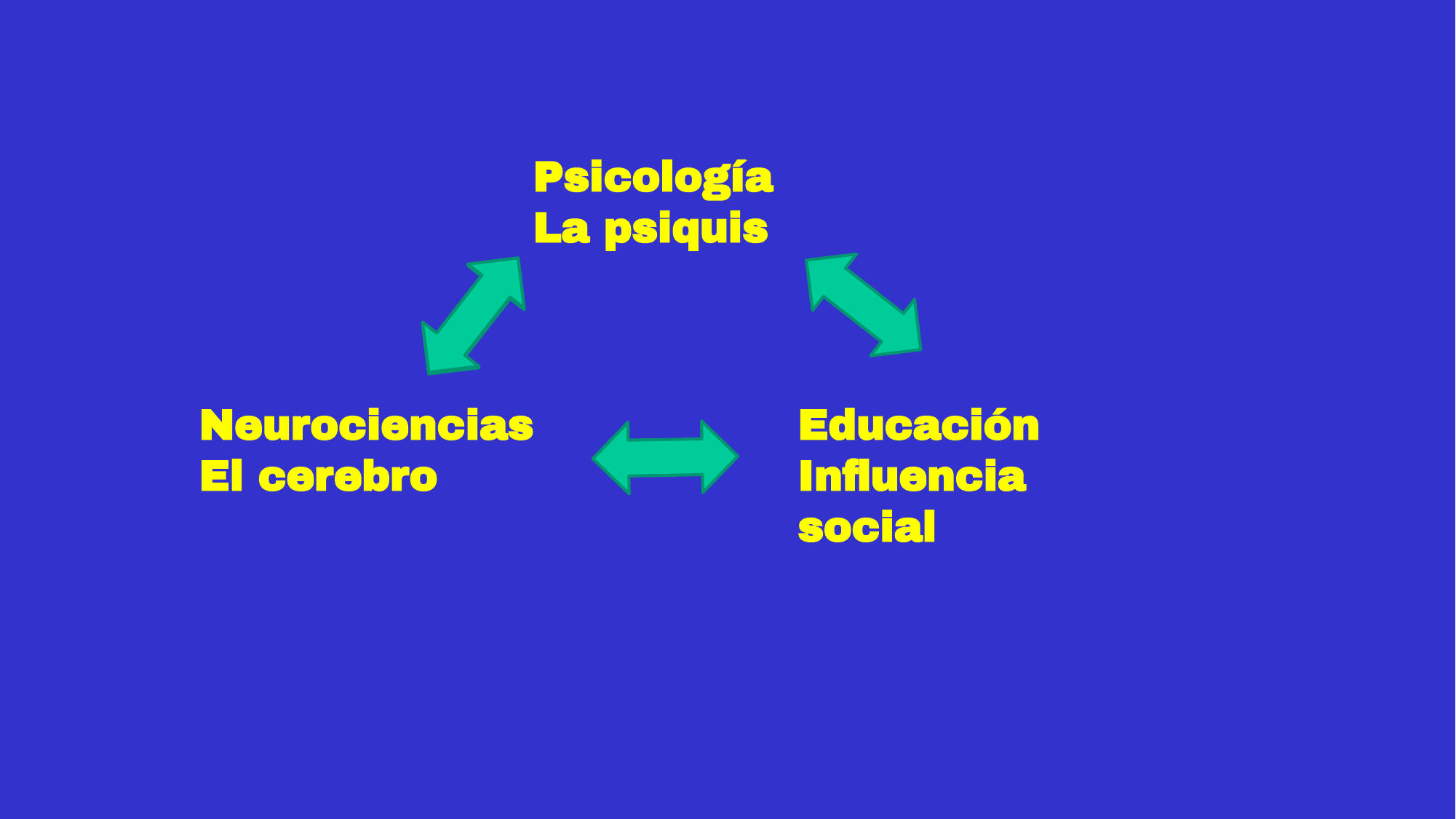

Psicología
La psiquis

Neurociencias
El cerebro
Educación
Influencia
social